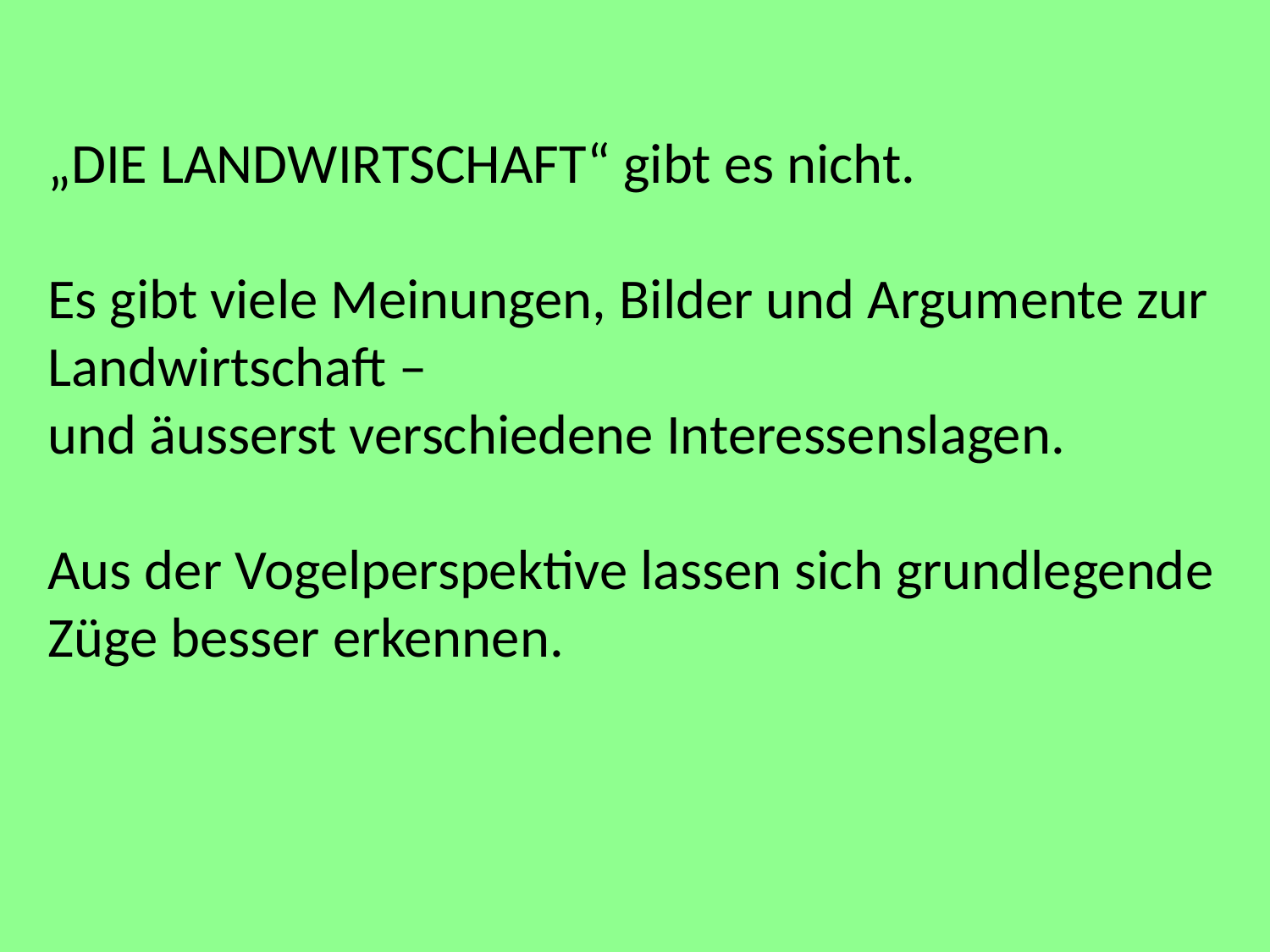

# „DIE LANDWIRTSCHAFT“ gibt es nicht. Es gibt viele Meinungen, Bilder und Argumente zur Landwirtschaft – und äusserst verschiedene Interessenslagen. Aus der Vogelperspektive lassen sich grundlegende Züge besser erkennen.